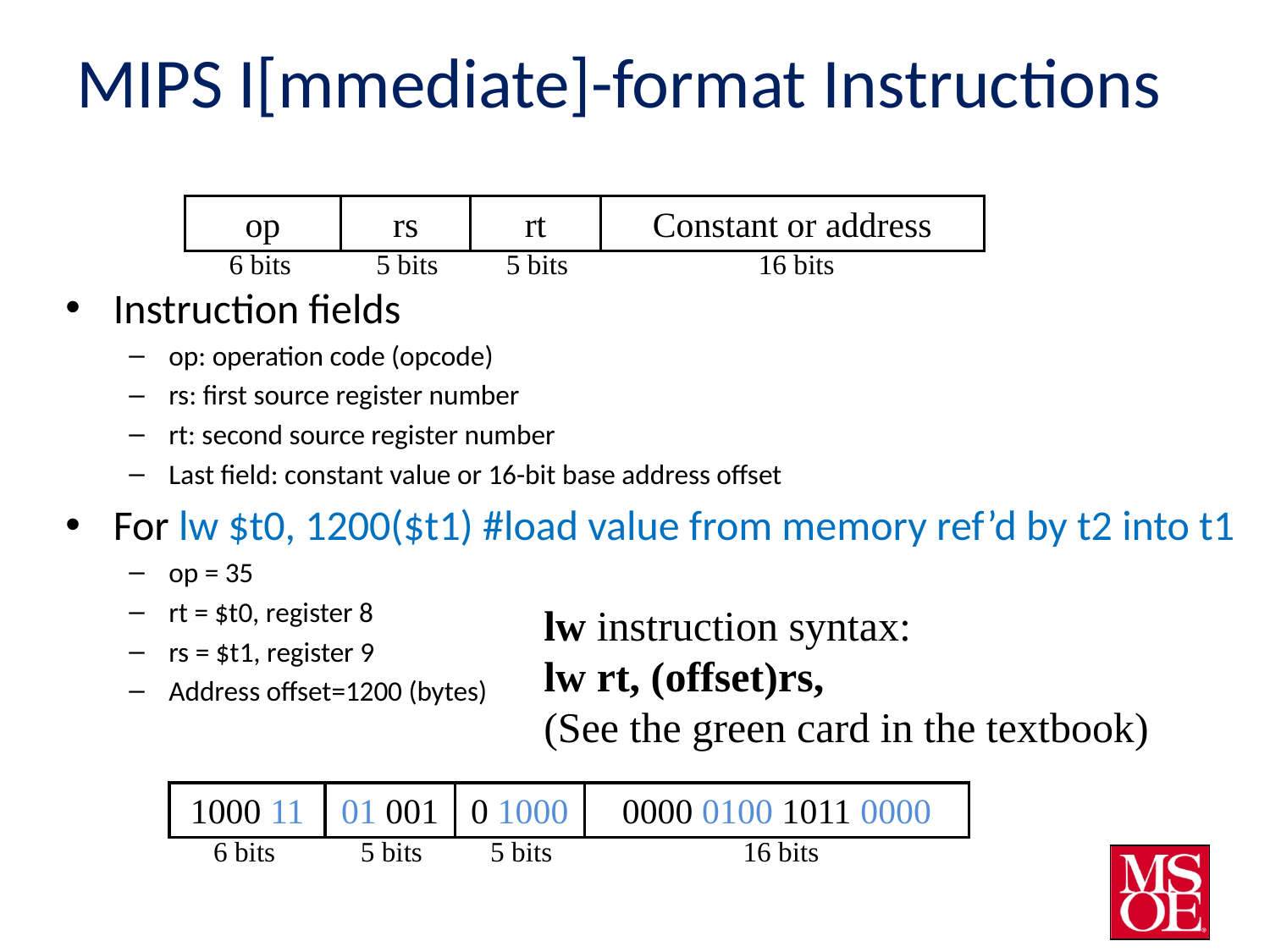

# MIPS I[mmediate]-format Instructions
op
rs
rt
Constant or address
6 bits
5 bits
5 bits
16 bits
Instruction fields
op: operation code (opcode)
rs: first source register number
rt: second source register number
Last field: constant value or 16-bit base address offset
For lw $t0, 1200($t1) #load value from memory ref’d by t2 into t1
op = 35
rt = $t0, register 8
rs = $t1, register 9
Address offset=1200 (bytes)
lw instruction syntax:
lw rt, (offset)rs,
(See the green card in the textbook)
1000 11
01 001
0 1000
0000 0100 1011 0000
6 bits
5 bits
5 bits
16 bits